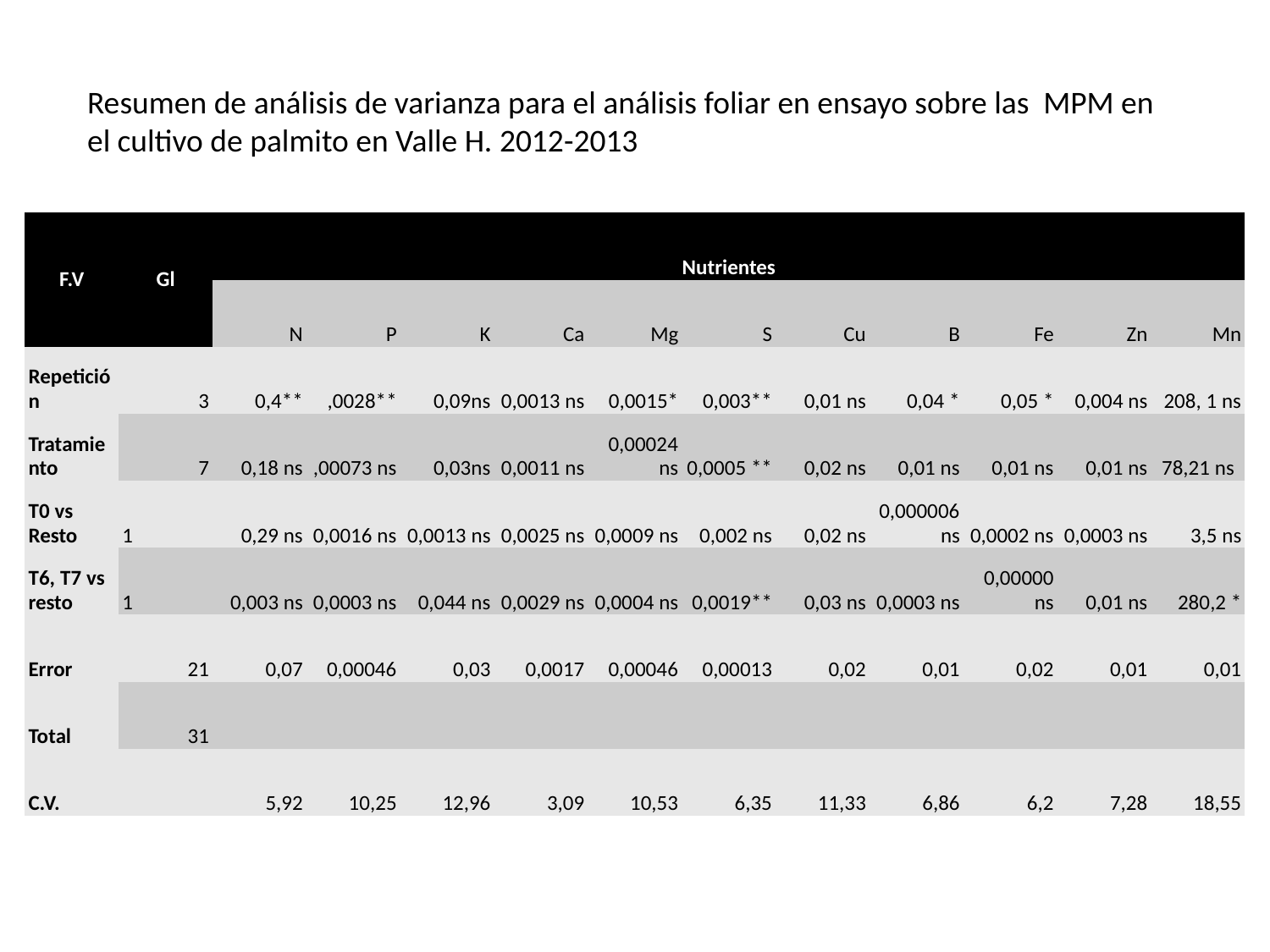

Resumen de análisis de varianza para el análisis foliar en ensayo sobre las  MPM en el cultivo de palmito en Valle H. 2012-2013
| F.V | Gl | Nutrientes |  |  |  |  |  |  |  |  |  |  |
| --- | --- | --- | --- | --- | --- | --- | --- | --- | --- | --- | --- | --- |
|  |  | N | P | K | Ca | Mg | S | Cu | B | Fe | Zn | Mn |
| Repetición | 3 | 0,4\*\* | ,0028\*\* | 0,09ns | 0,0013 ns | 0,0015\* | 0,003\*\* | 0,01 ns | 0,04 \* | 0,05 \* | 0,004 ns | 208, 1 ns |
| Tratamiento | 7 | 0,18 ns | ,00073 ns | 0,03ns | 0,0011 ns | 0,00024 ns | 0,0005 \*\* | 0,02 ns | 0,01 ns | 0,01 ns | 0,01 ns | 78,21 ns |
| T0 vs Resto | 1 | 0,29 ns | 0,0016 ns | 0,0013 ns | 0,0025 ns | 0,0009 ns | 0,002 ns | 0,02 ns | 0,000006 ns | 0,0002 ns | 0,0003 ns | 3,5 ns |
| T6, T7 vs resto | 1 | 0,003 ns | 0,0003 ns | 0,044 ns | 0,0029 ns | 0,0004 ns | 0,0019\*\* | 0,03 ns | 0,0003 ns | 0,00000 ns | 0,01 ns | 280,2 \* |
| Error | 21 | 0,07 | 0,00046 | 0,03 | 0,0017 | 0,00046 | 0,00013 | 0,02 | 0,01 | 0,02 | 0,01 | 0,01 |
| Total | 31 |  |  |  |  |  |  |  |  |  |  |  |
| C.V. |  | 5,92 | 10,25 | 12,96 | 3,09 | 10,53 | 6,35 | 11,33 | 6,86 | 6,2 | 7,28 | 18,55 |